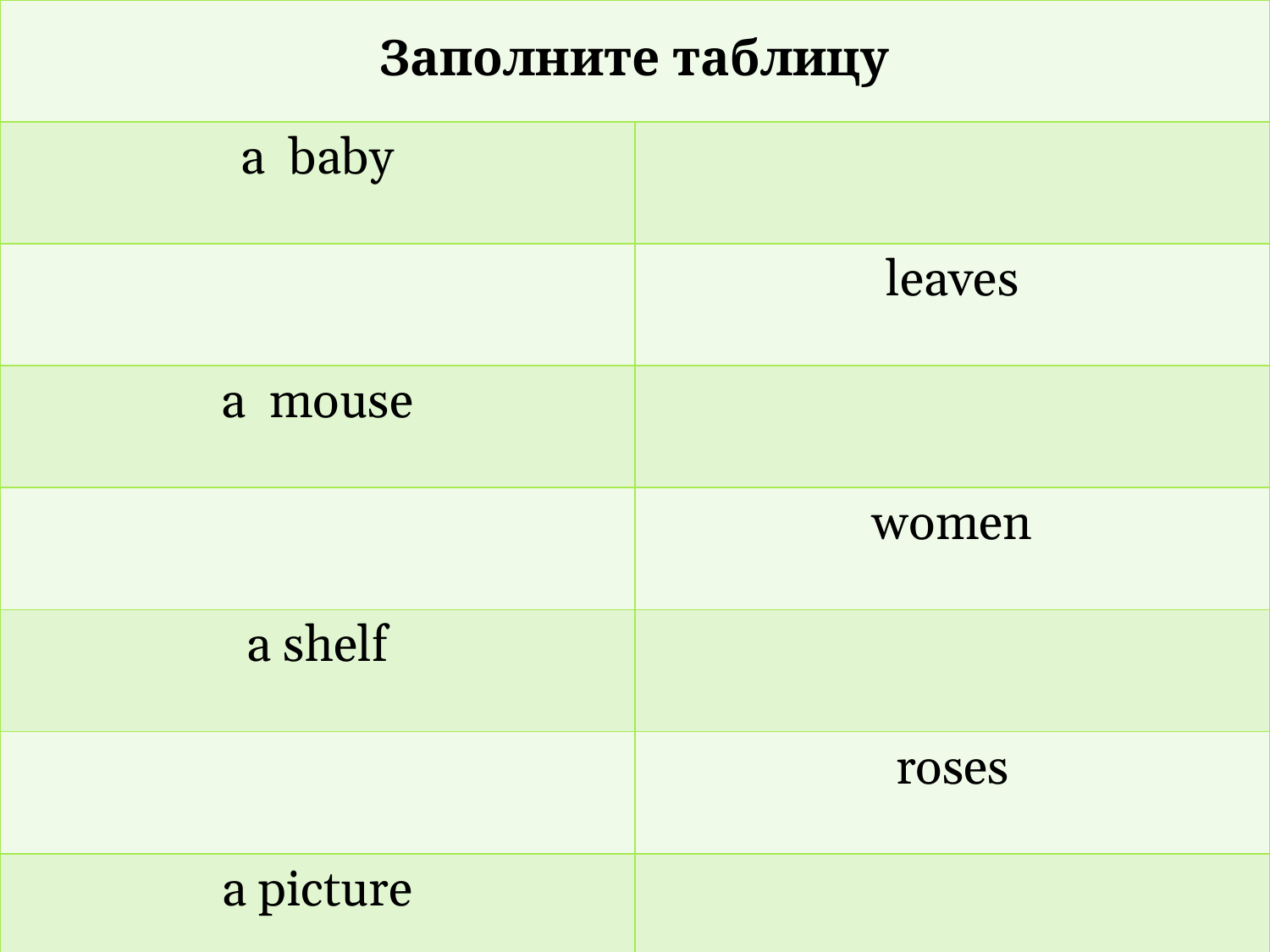

| Заполните таблицу |  |
| --- | --- |
| a baby |  |
|  | leaves |
| a mouse |  |
|  | women |
| a shelf |  |
|  | roses |
| a picture |  |